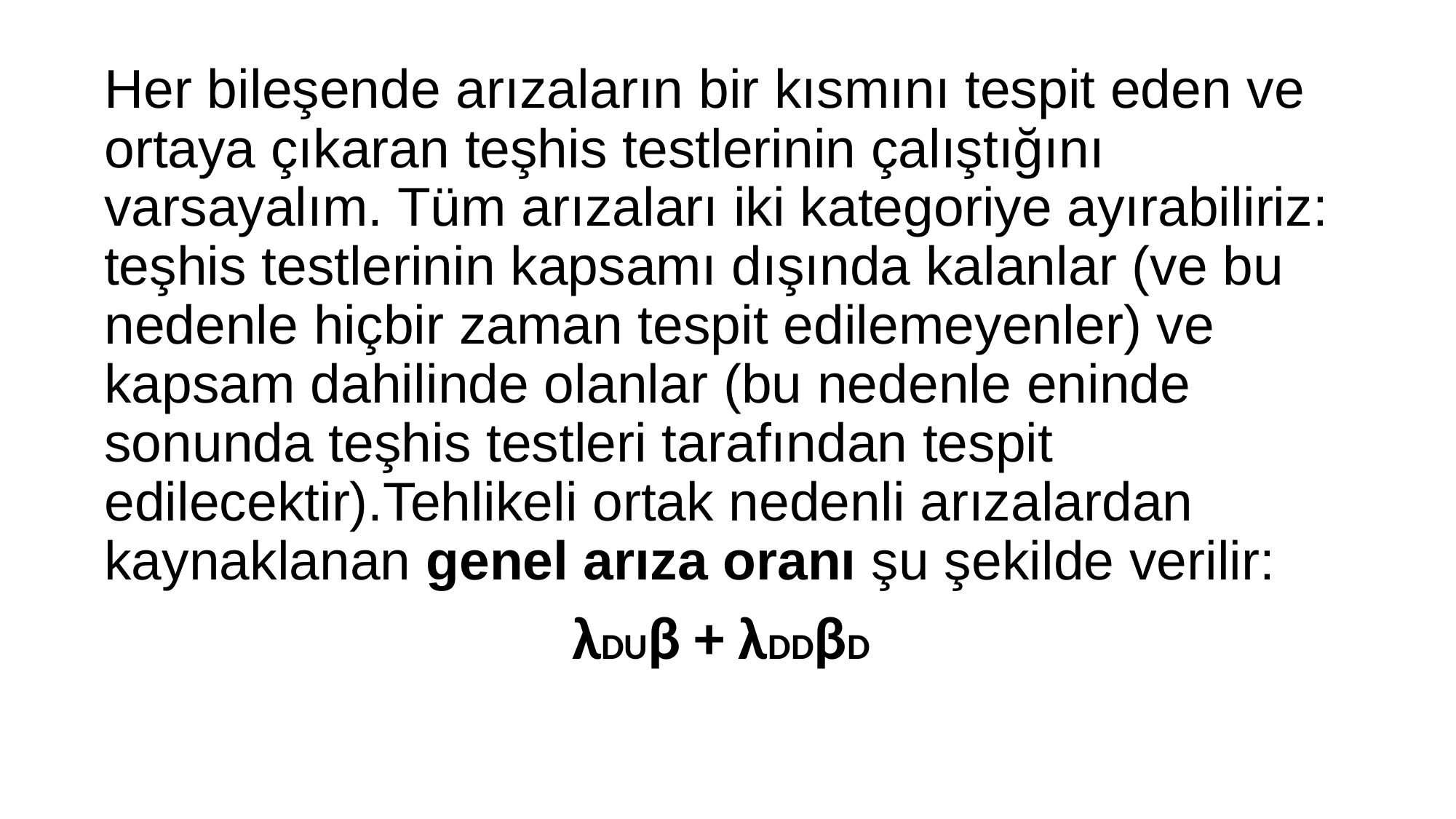

Her bileşende arızaların bir kısmını tespit eden ve ortaya çıkaran teşhis testlerinin çalıştığını varsayalım. Tüm arızaları iki kategoriye ayırabiliriz: teşhis testlerinin kapsamı dışında kalanlar (ve bu nedenle hiçbir zaman tespit edilemeyenler) ve kapsam dahilinde olanlar (bu nedenle eninde sonunda teşhis testleri tarafından tespit edilecektir).Tehlikeli ortak nedenli arızalardan kaynaklanan genel arıza oranı şu şekilde verilir:
λDUβ + λDDβD